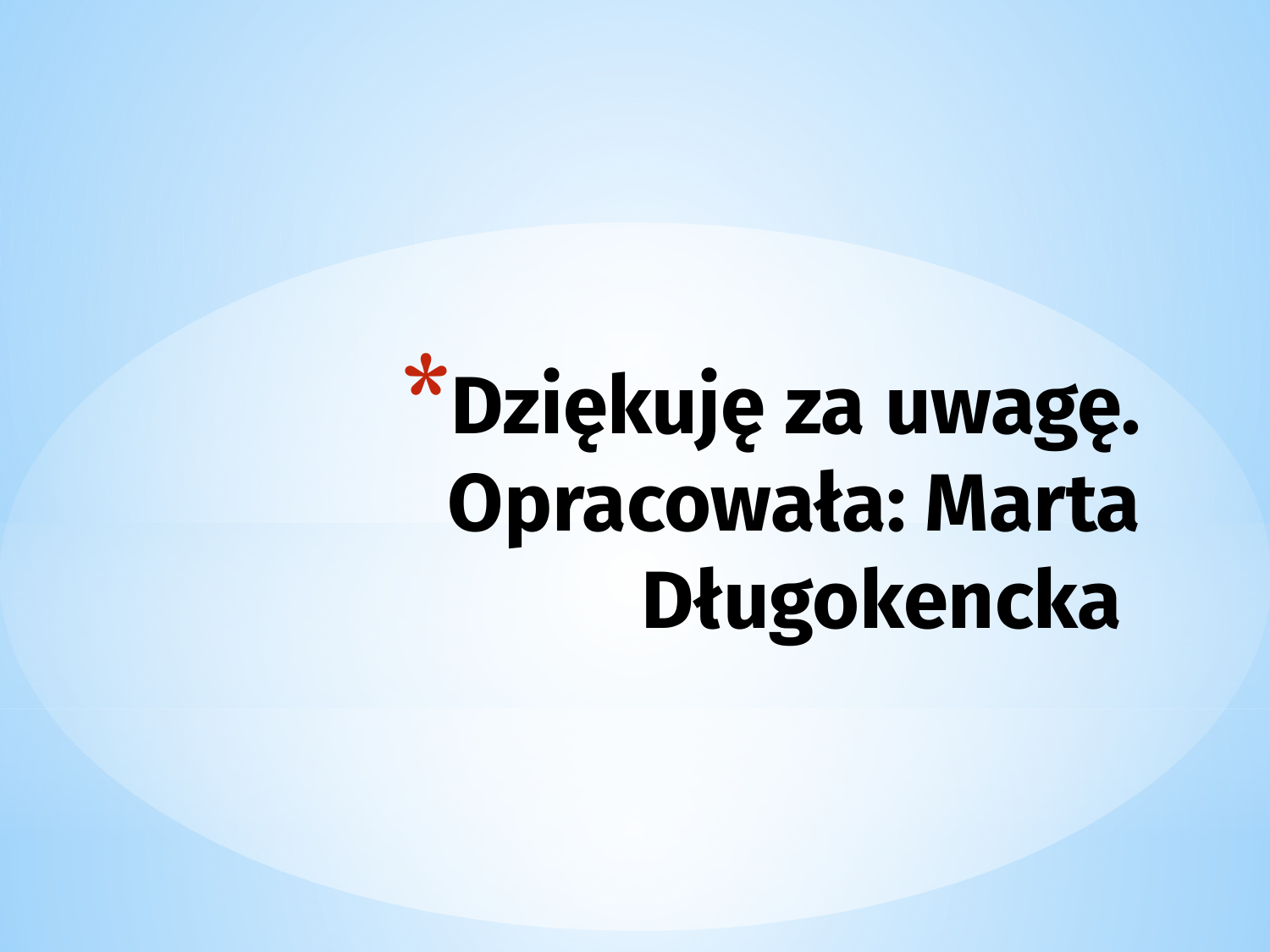

# Dziękuję za uwagę. Opracowała: Marta Długokencka